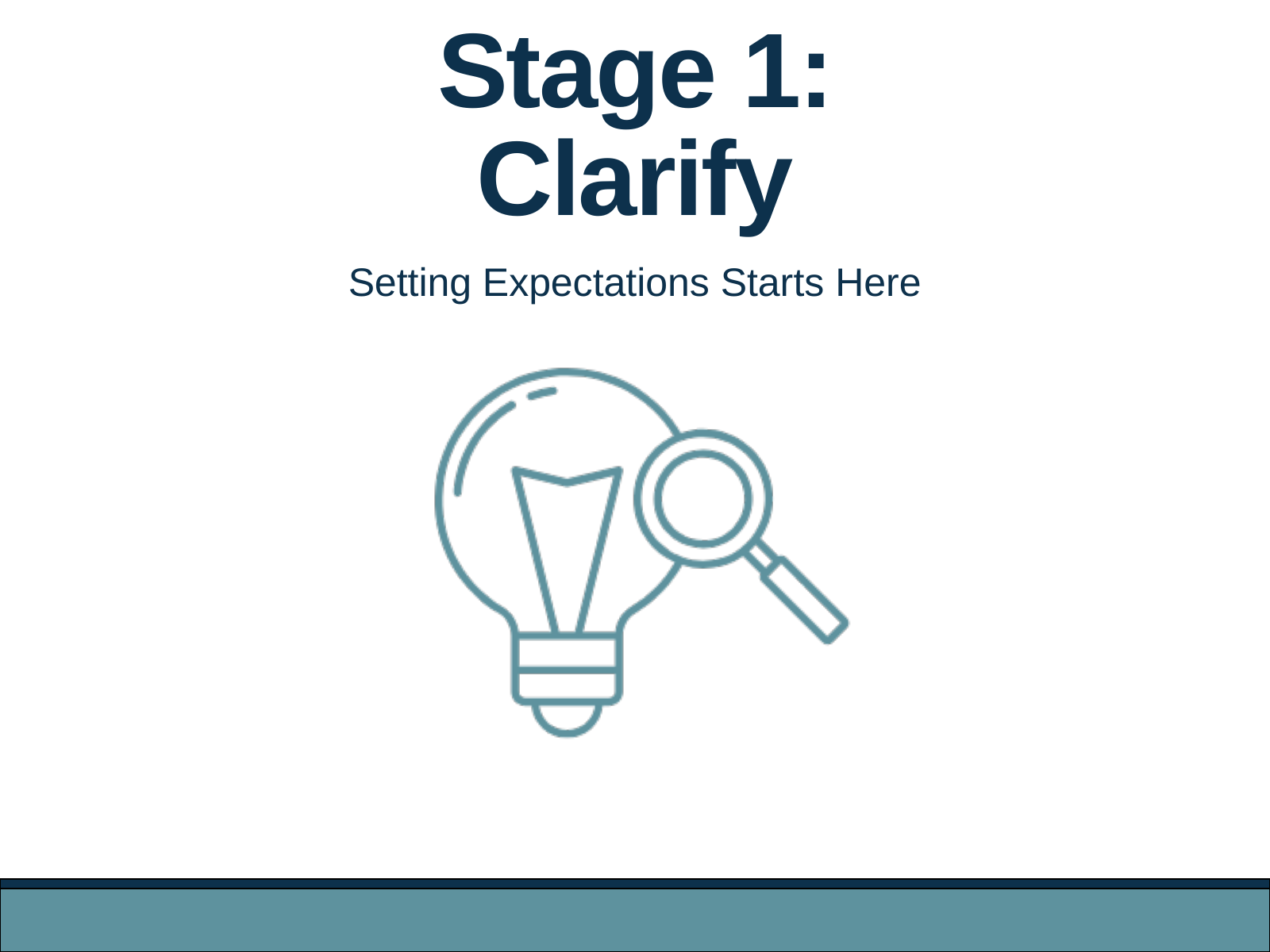

Stage 1: Clarify
Setting Expectations Starts Here